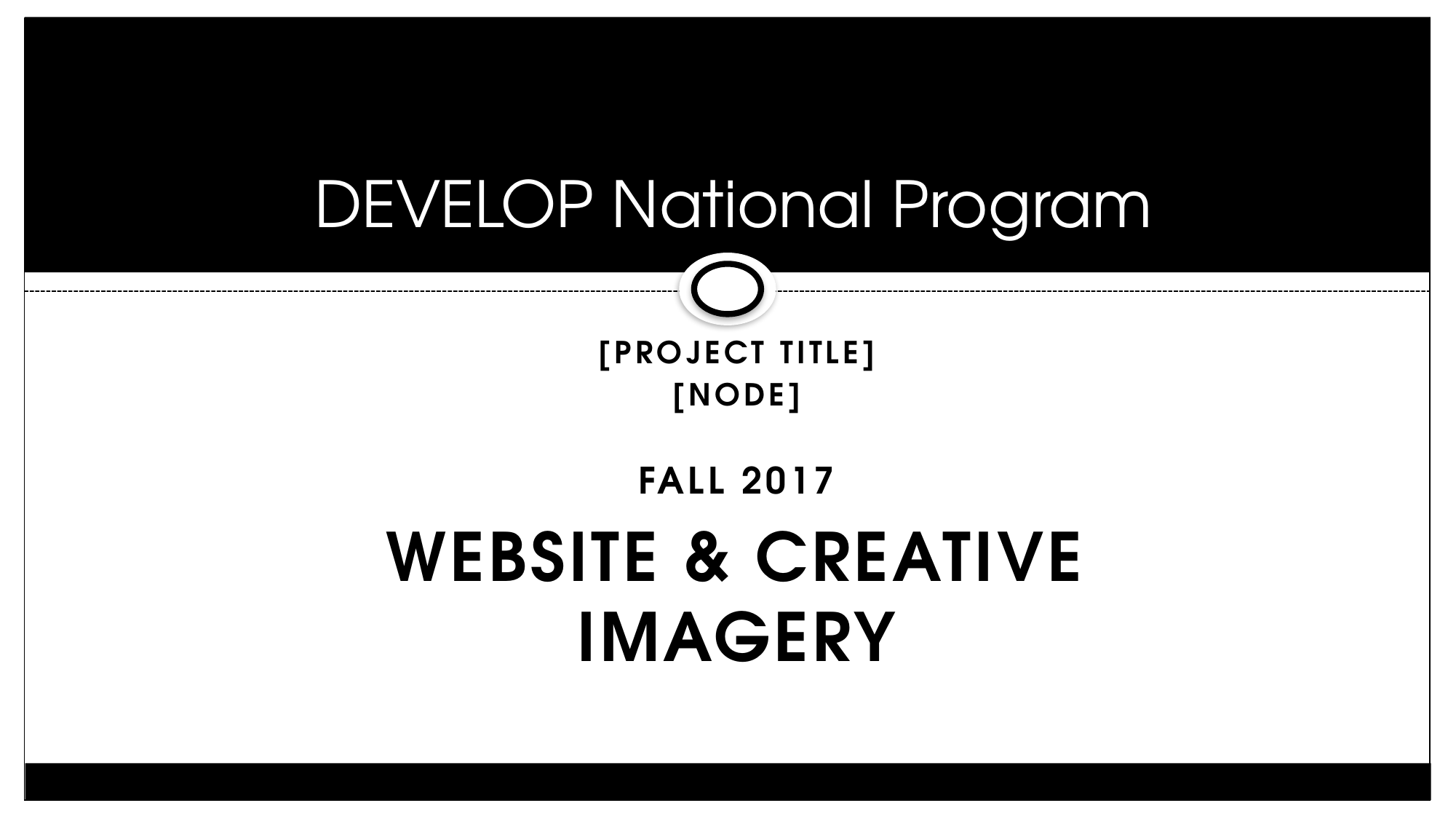

# DEVELOP National Program
[Project Title]
[Node]

FALL 2017
WEBSITE & CREATIVE Imagery